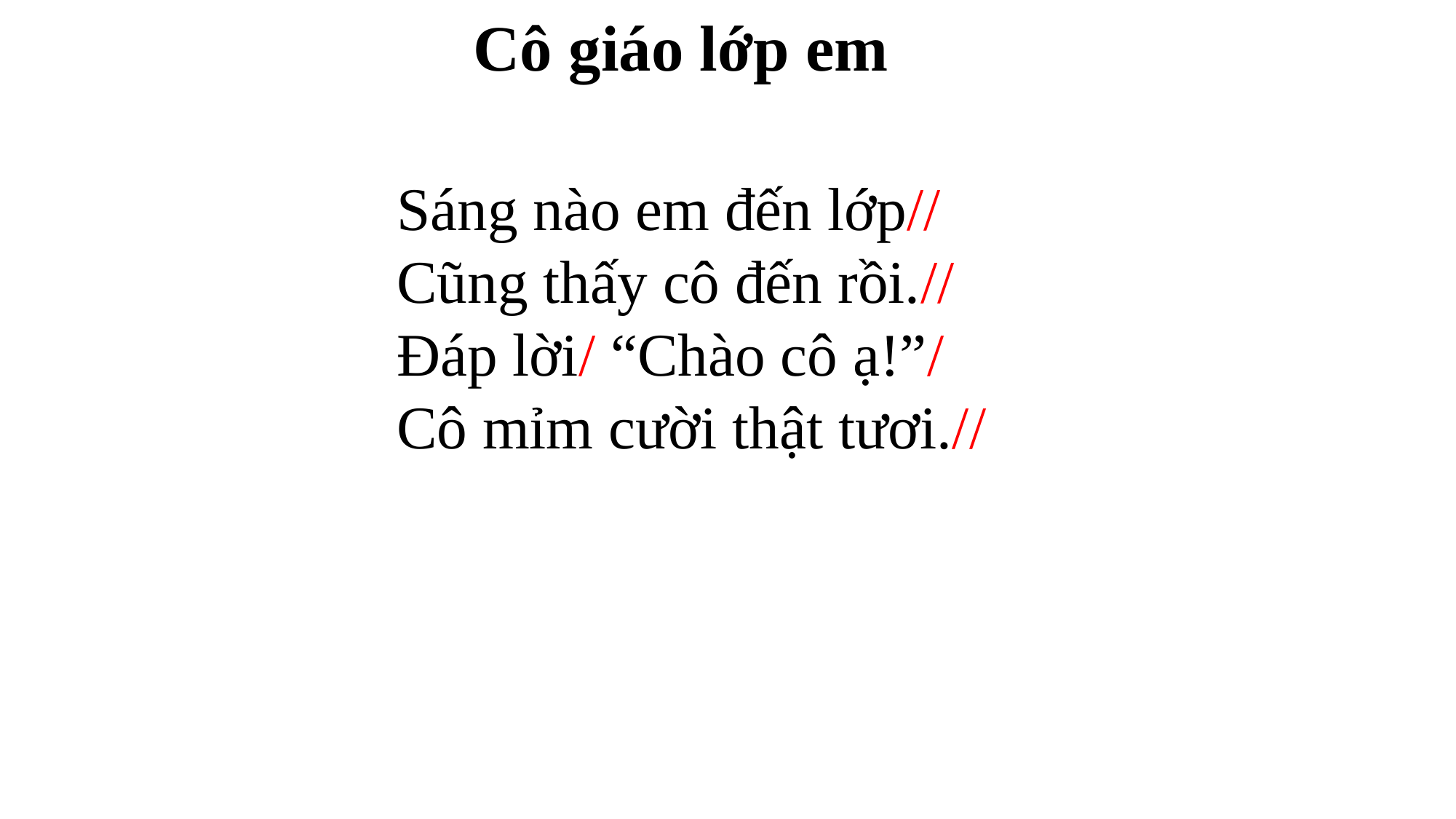

Cô giáo lớp em
Sáng nào em đến lớp//
Cũng thấy cô đến rồi.//
Đáp lời/ “Chào cô ạ!”/
Cô mỉm cười thật tươi.//